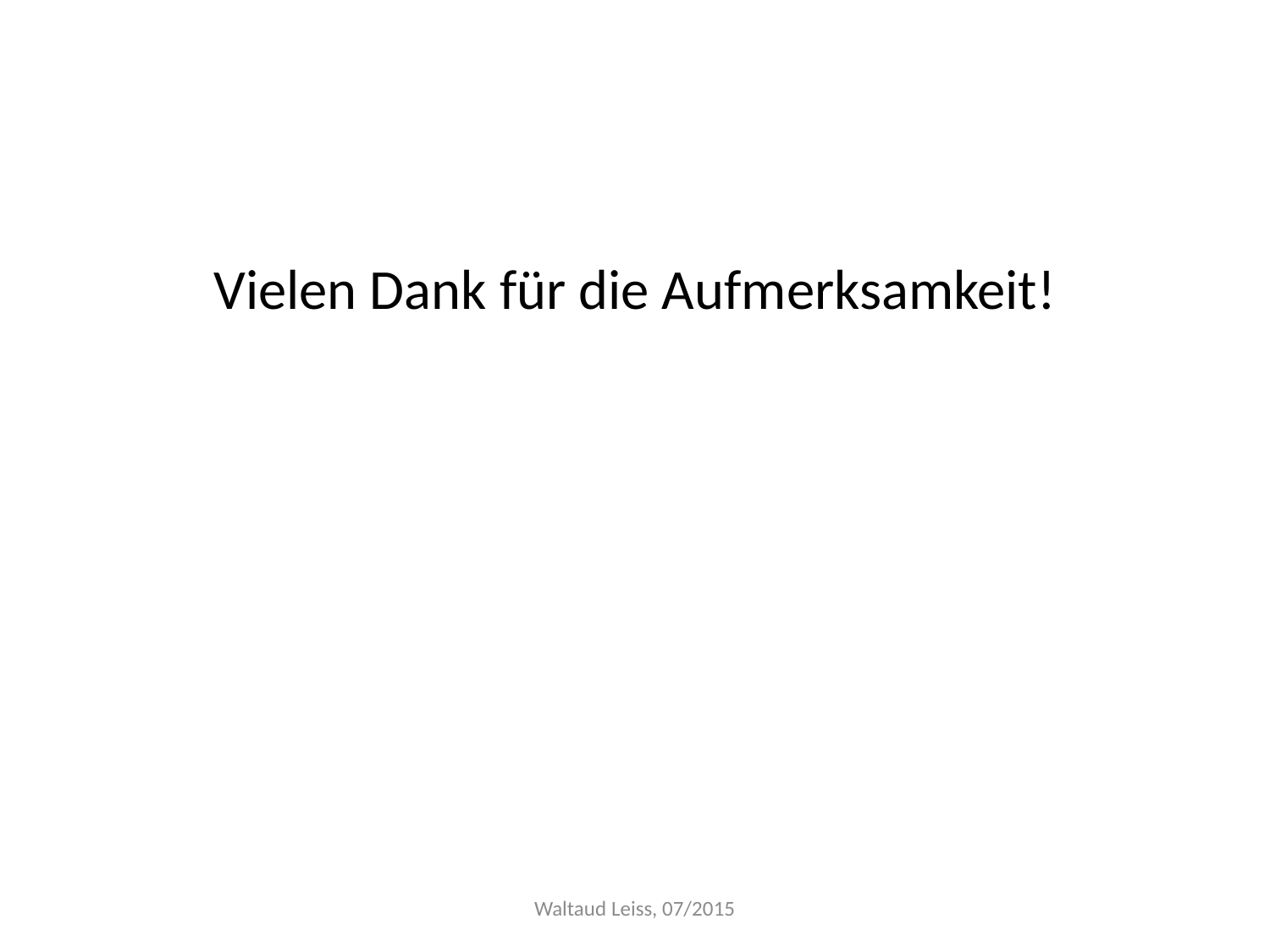

Vielen Dank für die Aufmerksamkeit!
Waltaud Leiss, 07/2015